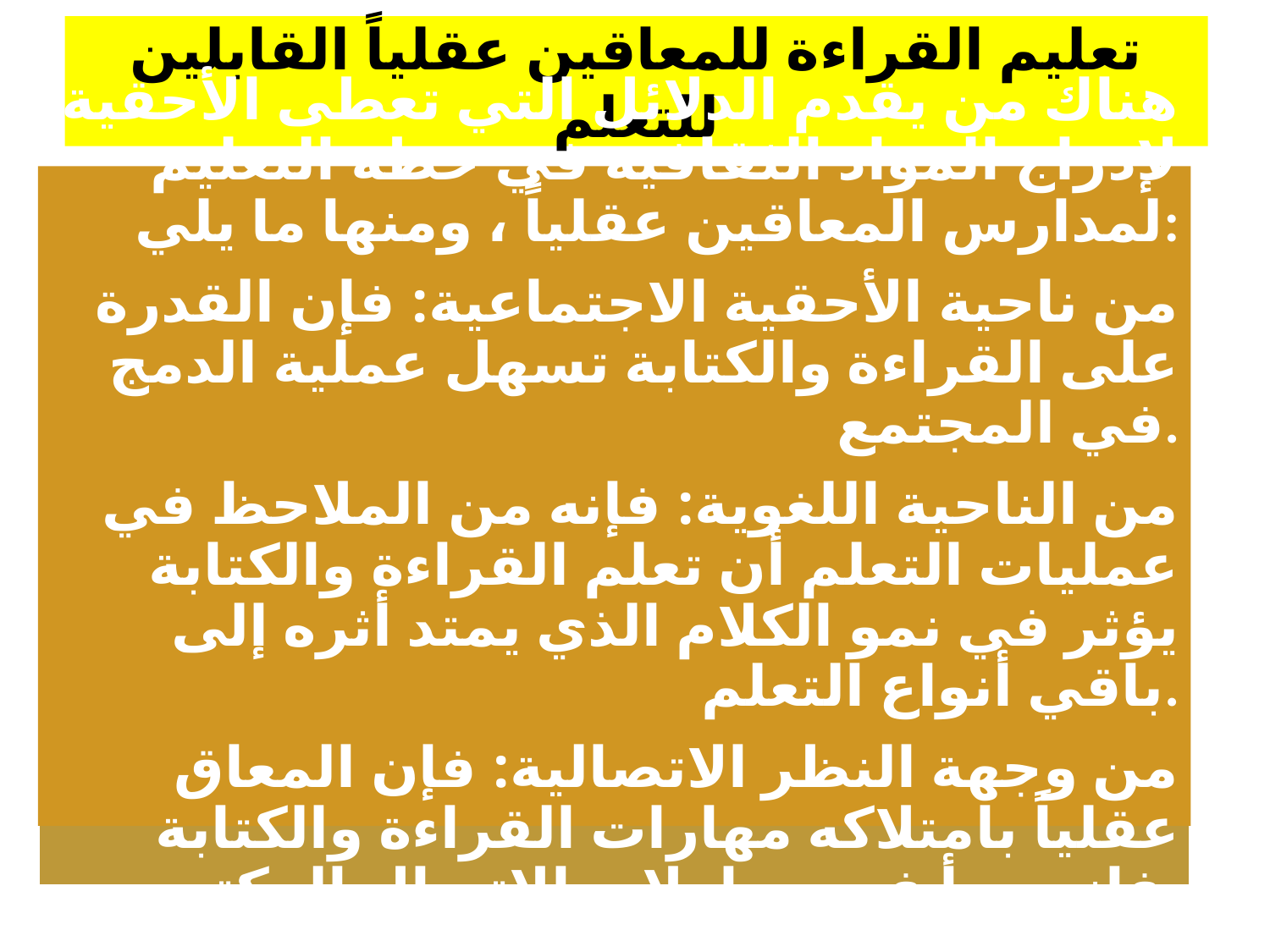

# تعليم القراءة للمعاقين عقلياً القابلين للتعلم
هناك من يقدم الدلائل التي تعطى الأحقية لإدراج المواد الثقافية في خطة التعليم لمدارس المعاقين عقلياً ، ومنها ما يلي:
من ناحية الأحقية الاجتماعية: فإن القدرة على القراءة والكتابة تسهل عملية الدمج في المجتمع.
من الناحية اللغوية: فإنه من الملاحظ في عمليات التعلم أن تعلم القراءة والكتابة يؤثر في نمو الكلام الذي يمتد أثره إلى باقي أنواع التعلم.
من وجهة النظر الاتصالية: فإن المعاق عقلياً بامتلاكه مهارات القراءة والكتابة فإنه يبدأ في محاولات الاتصال المكتوب.